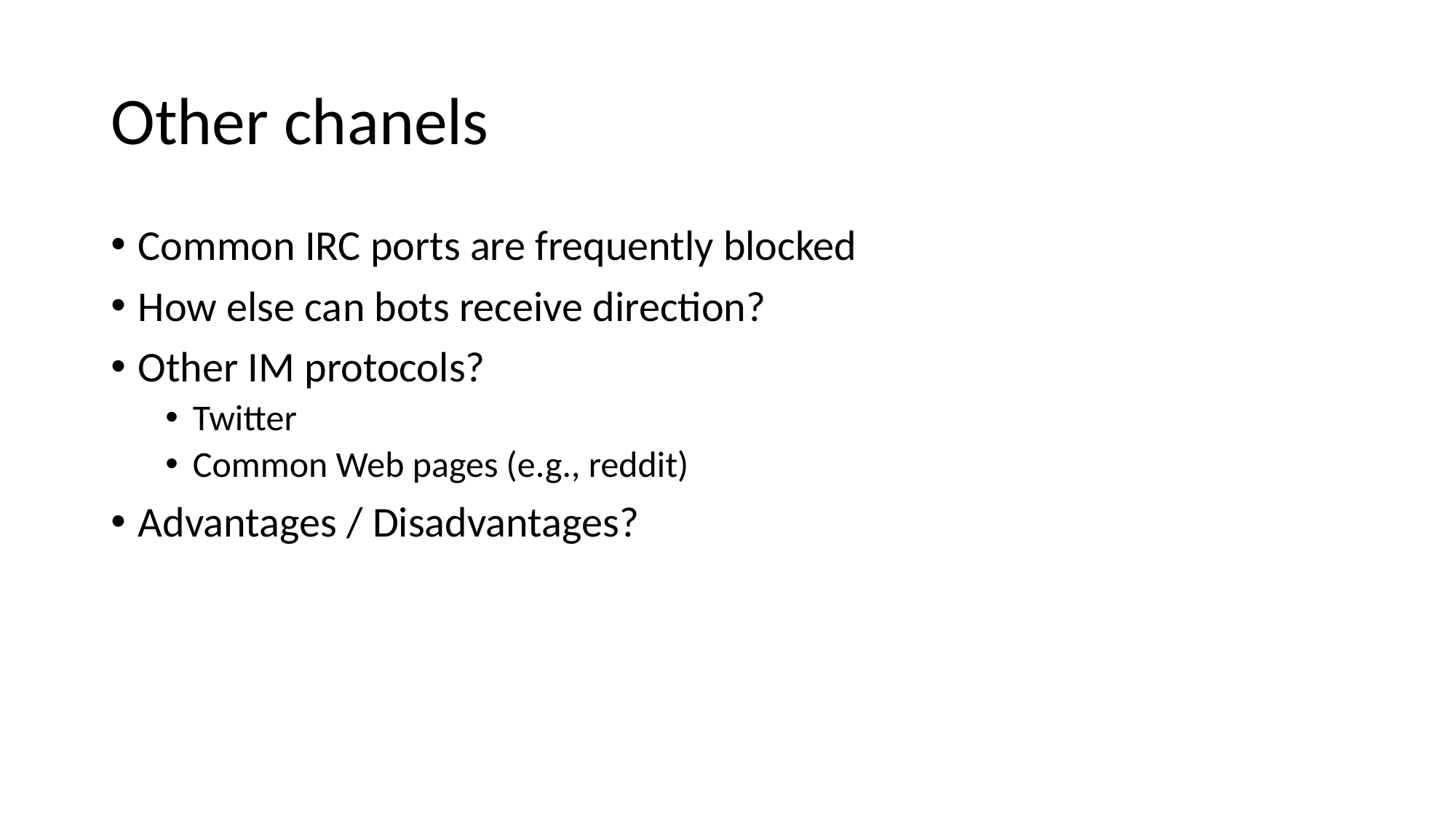

# Other chanels
Common IRC ports are frequently blocked
How else can bots receive direction?
Other IM protocols?
Twitter
Common Web pages (e.g., reddit)
Advantages / Disadvantages?